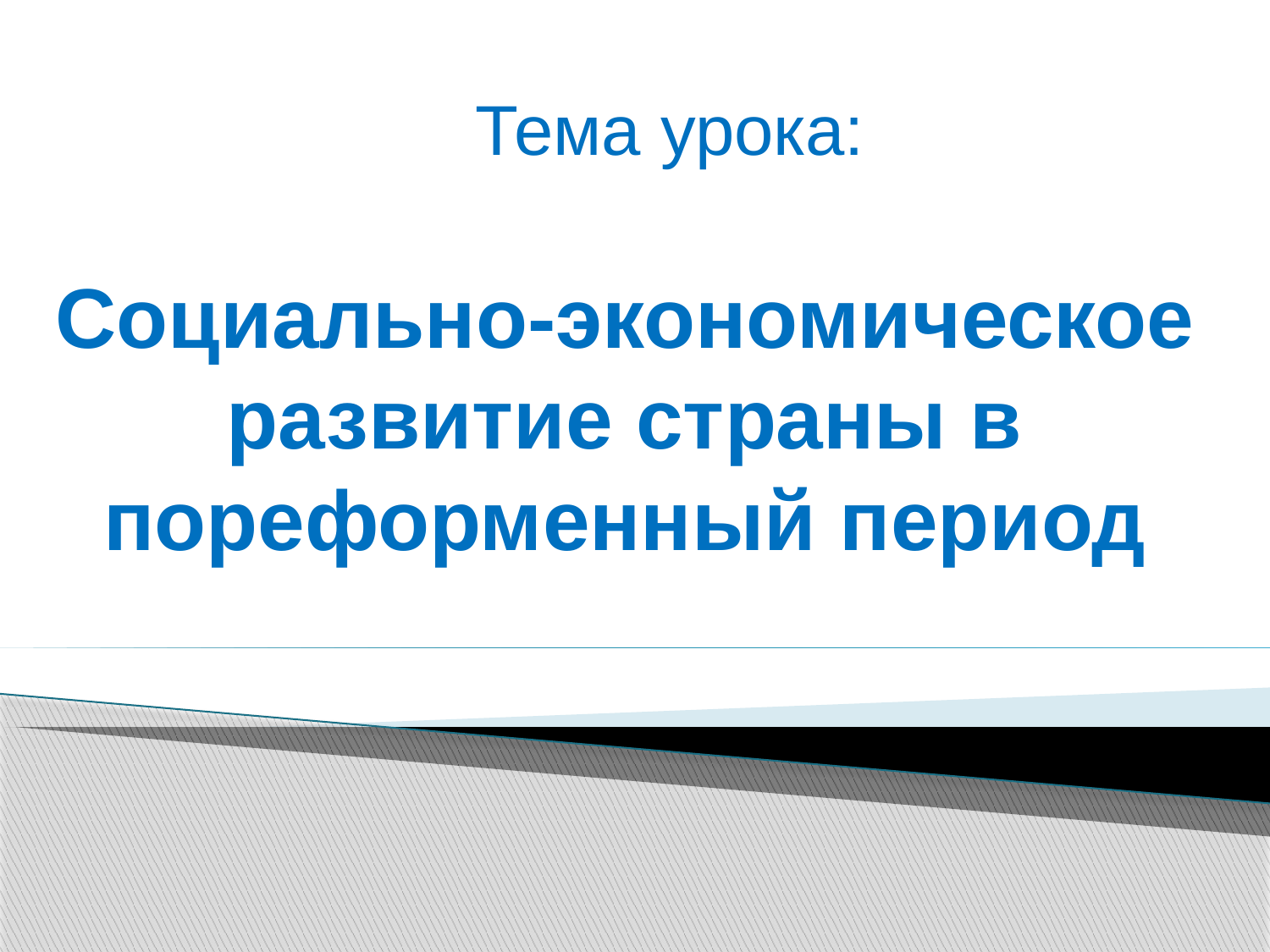

Тема урока:
Социально-экономическое развитие страны в пореформенный период